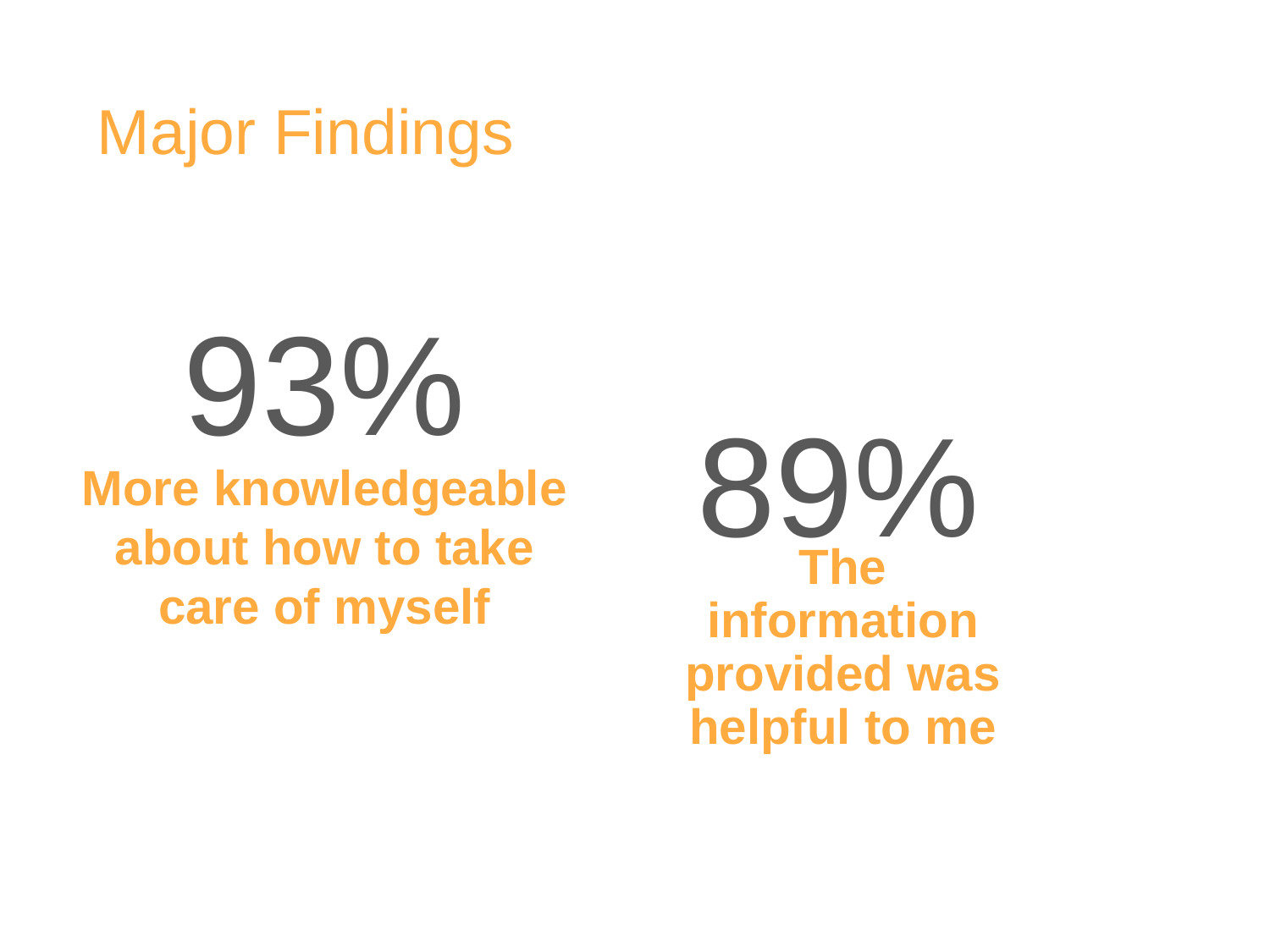

# Major Findings
93%
89%
More knowledgeable about how to take care of myself
The information provided was helpful to me